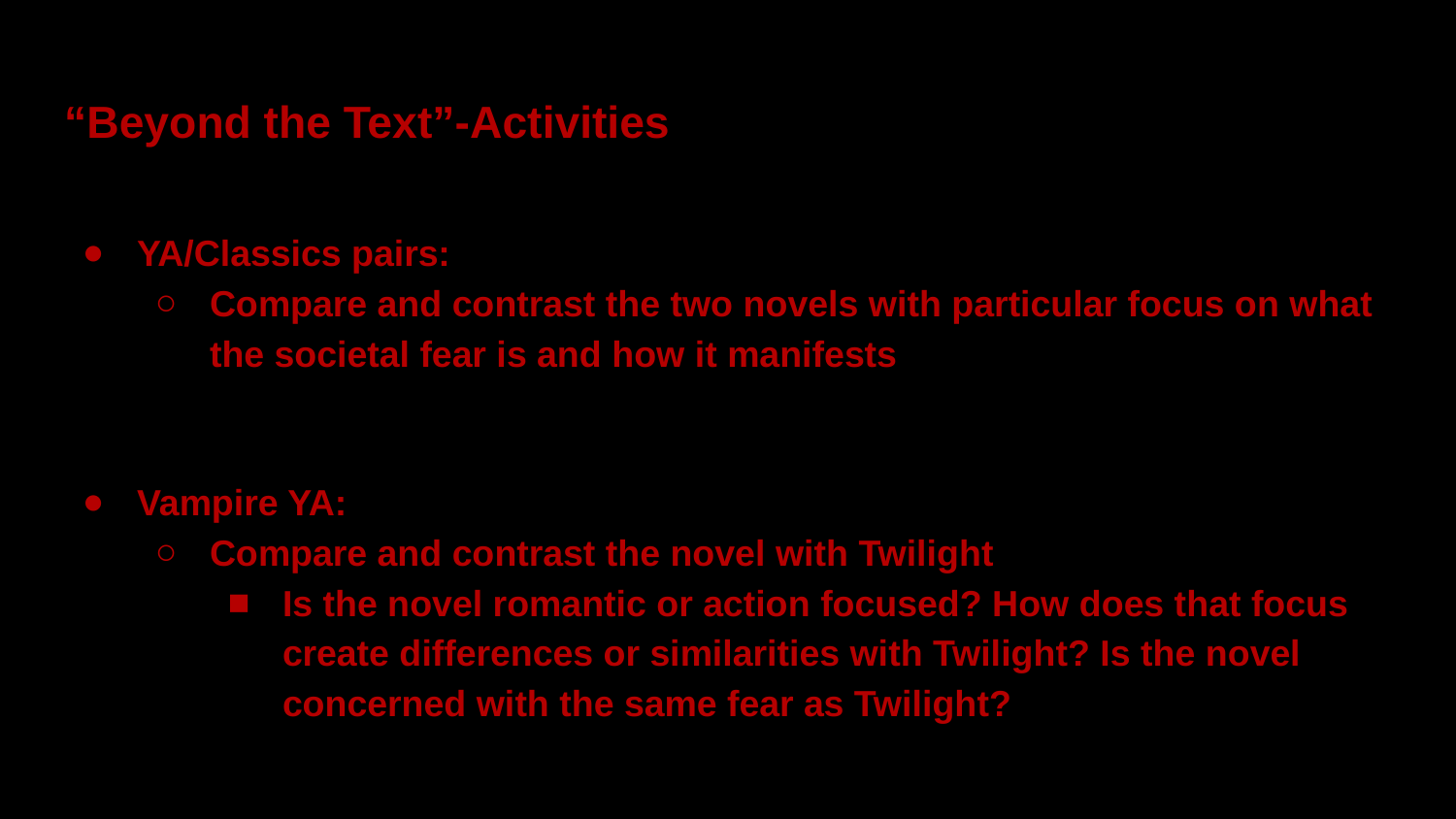

# “Beyond the Text”-Activities
YA/Classics pairs:
Compare and contrast the two novels with particular focus on what the societal fear is and how it manifests

Vampire YA:
Compare and contrast the novel with Twilight
Is the novel romantic or action focused? How does that focus create differences or similarities with Twilight? Is the novel concerned with the same fear as Twilight?